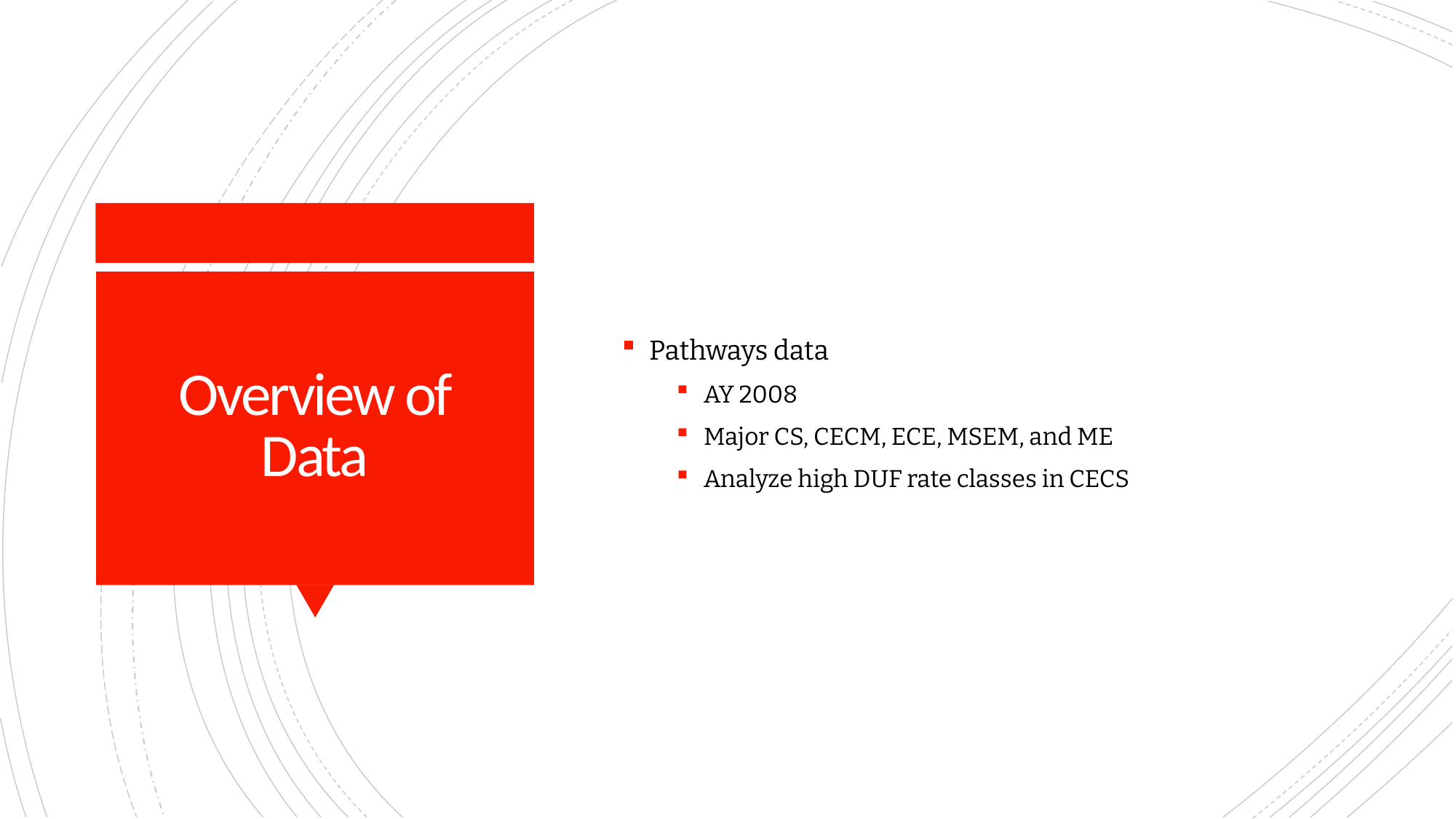

Pathways data
AY 2008
Major CS, CECM, ECE, MSEM, and ME
Analyze high DUF rate classes in CECS
# Overview of Data